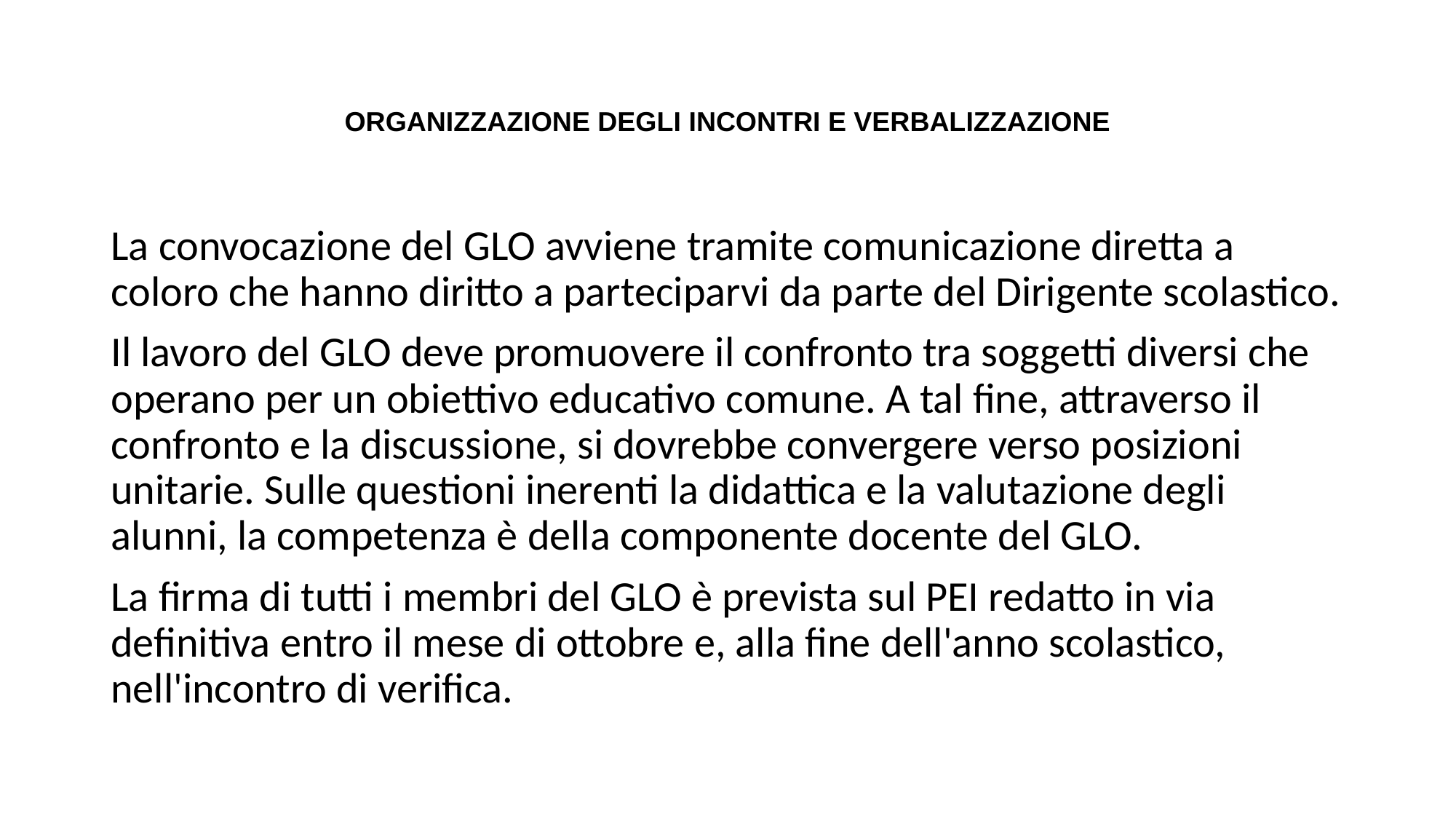

# ORGANIZZAZIONE DEGLI INCONTRI E VERBALIZZAZIONE
La convocazione del GLO avviene tramite comunicazione diretta a coloro che hanno diritto a parteciparvi da parte del Dirigente scolastico.
Il lavoro del GLO deve promuovere il confronto tra soggetti diversi che operano per un obiettivo educativo comune. A tal fine, attraverso il confronto e la discussione, si dovrebbe convergere verso posizioni unitarie. Sulle questioni inerenti la didattica e la valutazione degli alunni, la competenza è della componente docente del GLO.
La firma di tutti i membri del GLO è prevista sul PEI redatto in via definitiva entro il mese di ottobre e, alla fine dell'anno scolastico, nell'incontro di verifica.